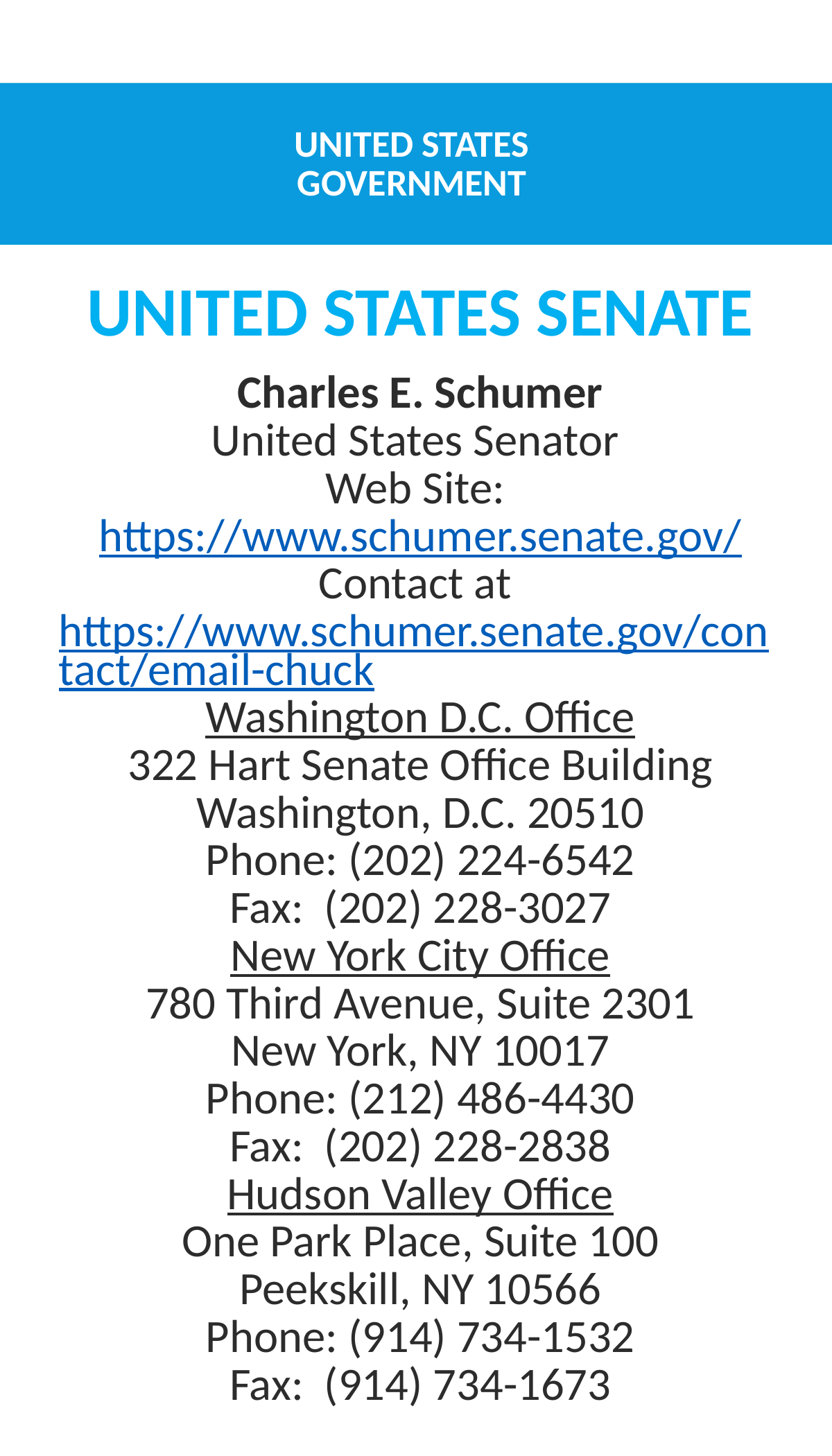

# UNITED STATES GOVERNMENT
UNITED STATES SENATE

Charles E. Schumer
United States Senator
Web Site: https://www.schumer.senate.gov/
Contact at https://www.schumer.senate.gov/contact/email-chuck
Washington D.C. Office
322 Hart Senate Office Building
Washington, D.C. 20510
Phone: (202) 224-6542
Fax:  (202) 228-3027
New York City Office
780 Third Avenue, Suite 2301
New York, NY 10017
Phone: (212) 486-4430
Fax:  (202) 228-2838
Hudson Valley Office
One Park Place, Suite 100
Peekskill, NY 10566
Phone: (914) 734-1532
Fax:  (914) 734-1673